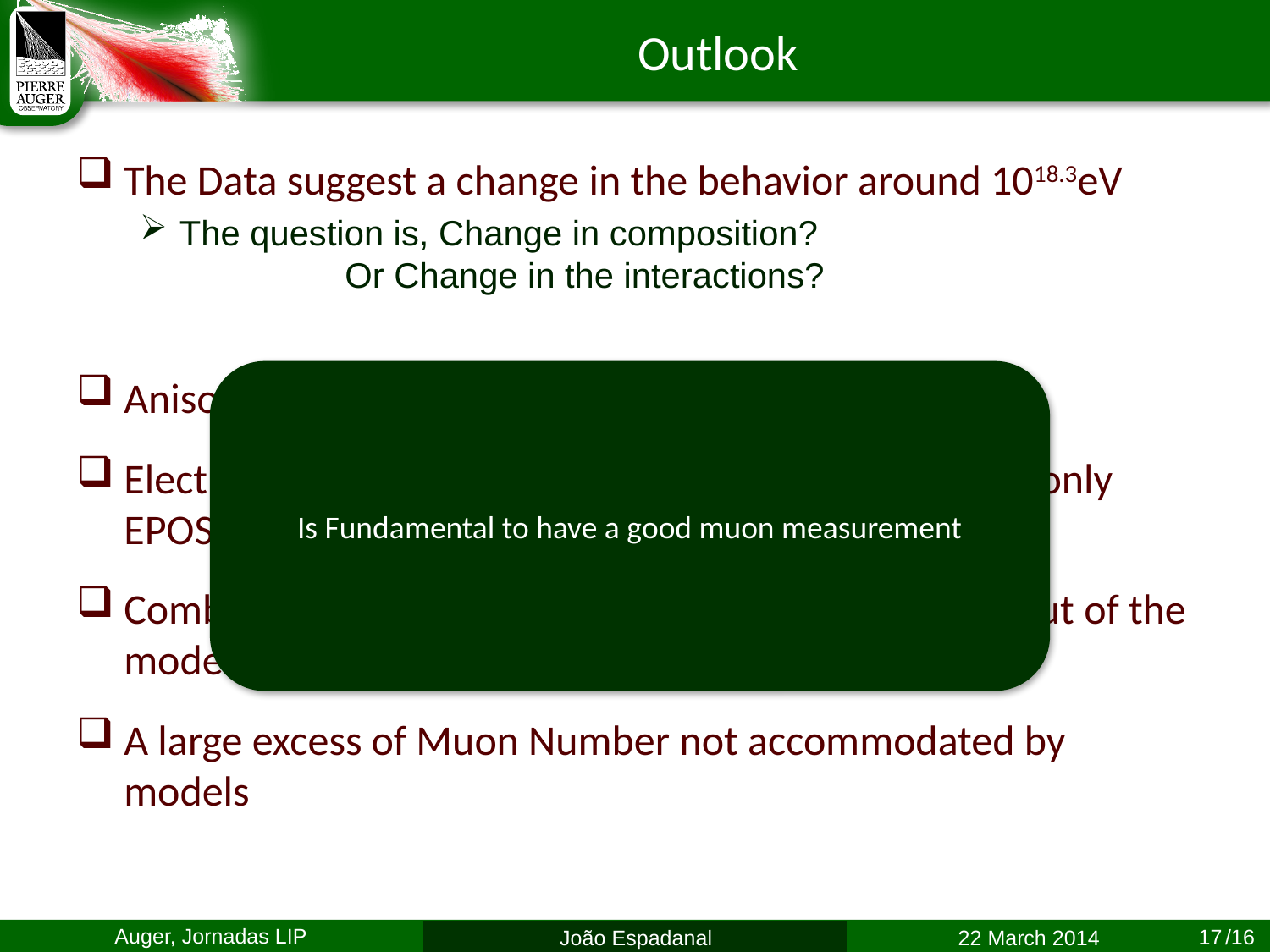

# Outlook
The Data suggest a change in the behavior around 1018.3eV
The question is, Change in composition?
                 Or Change in the interactions?

Anisotropies with 99% CL
Electromagnetic Xmax favors heavy composition, but only EPOS contains the data phase space
Combined analysis and other composition variables out of the models phase space for higher energies
A large excess of Muon Number not accommodated by models
Is Fundamental to have a good muon measurement
17